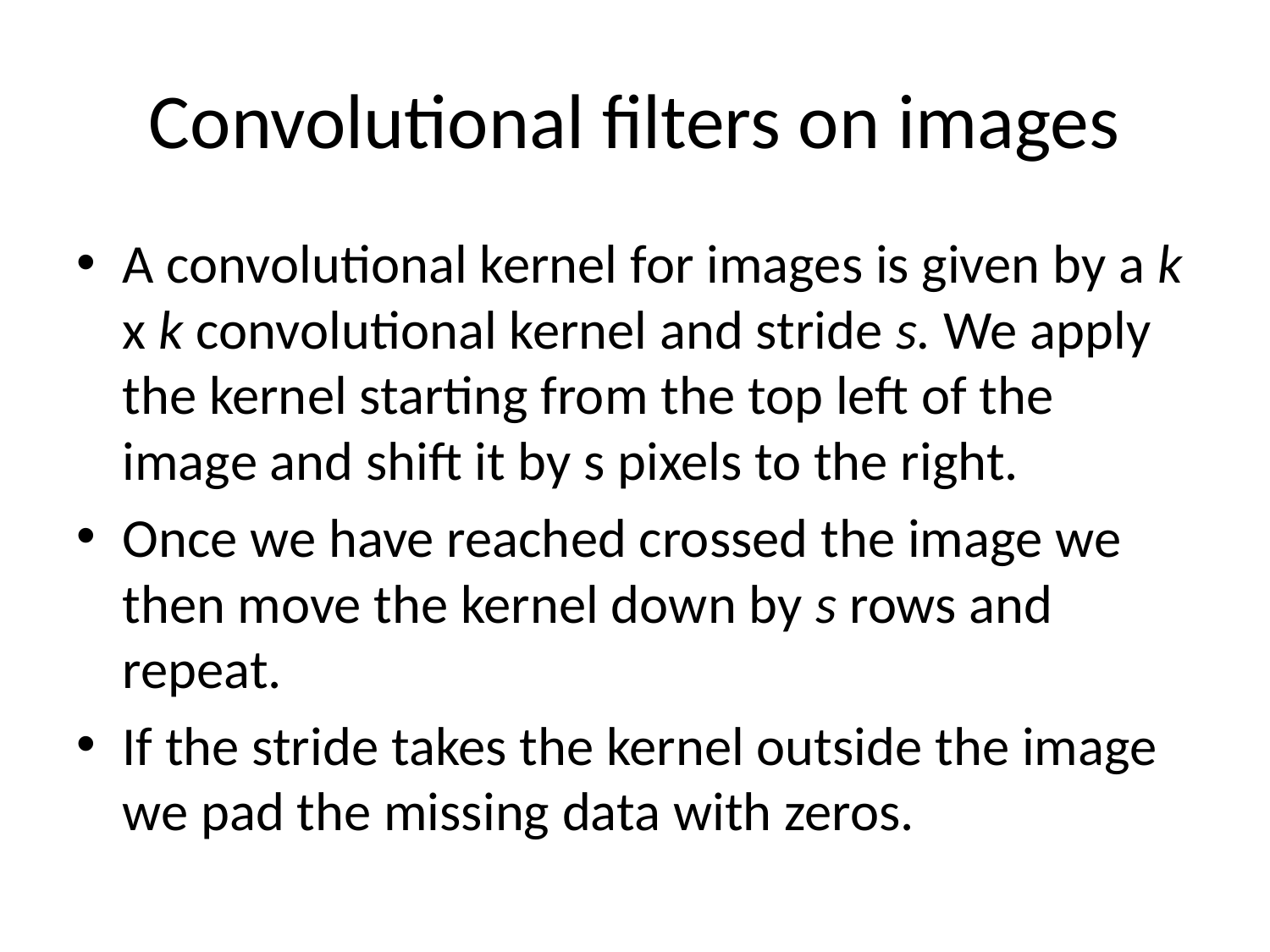

# Convolutional filters on images
A convolutional kernel for images is given by a k x k convolutional kernel and stride s. We apply the kernel starting from the top left of the image and shift it by s pixels to the right.
Once we have reached crossed the image we then move the kernel down by s rows and repeat.
If the stride takes the kernel outside the image we pad the missing data with zeros.